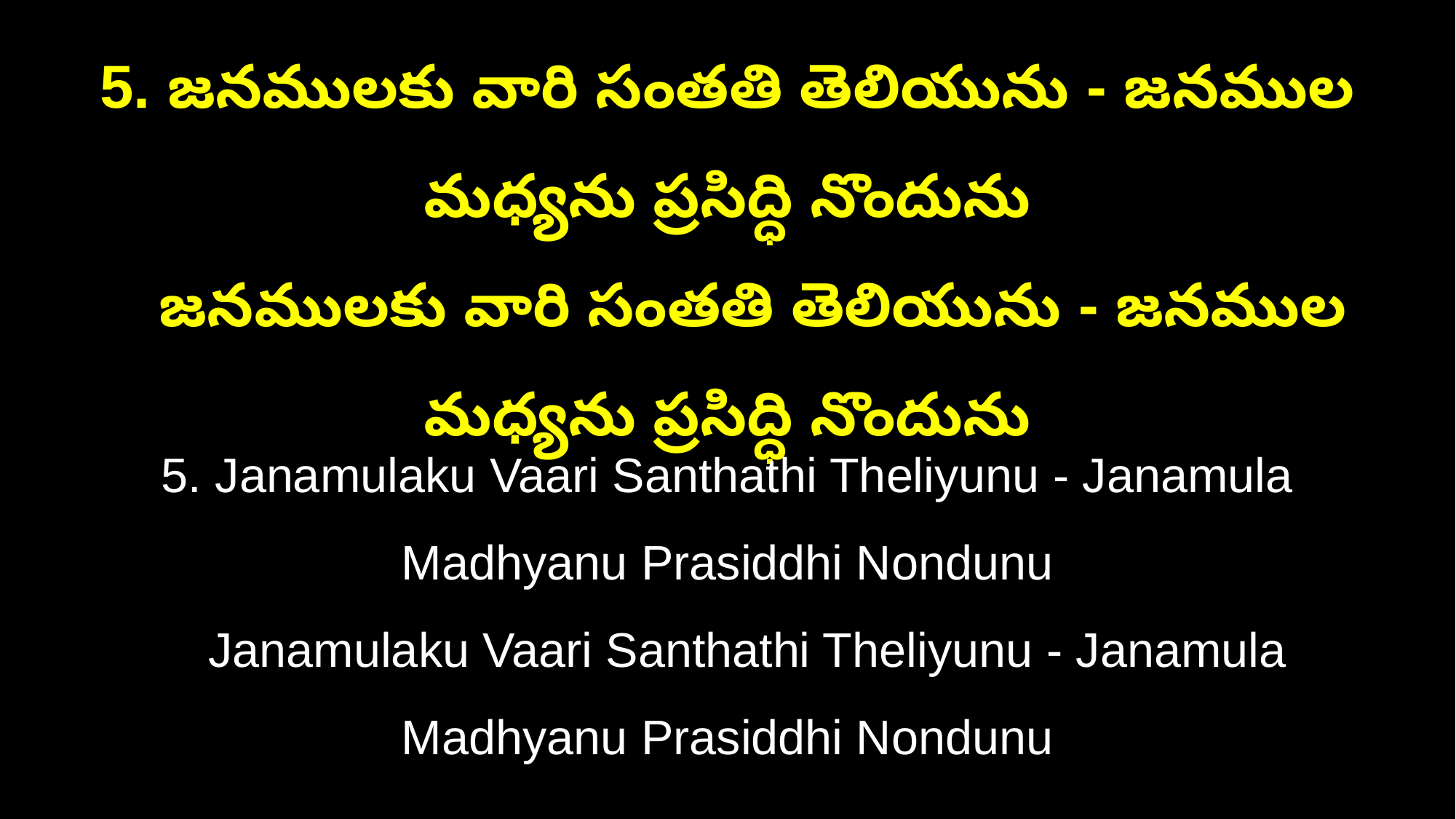

5. జనములకు వారి సంతతి తెలియును - జనముల మధ్యను ప్రసిద్ధి నొందును
   జనములకు వారి సంతతి తెలియును - జనముల మధ్యను ప్రసిద్ధి నొందును
5. Janamulaku Vaari Santhathi Theliyunu - Janamula Madhyanu Prasiddhi Nondunu
   Janamulaku Vaari Santhathi Theliyunu - Janamula Madhyanu Prasiddhi Nondunu